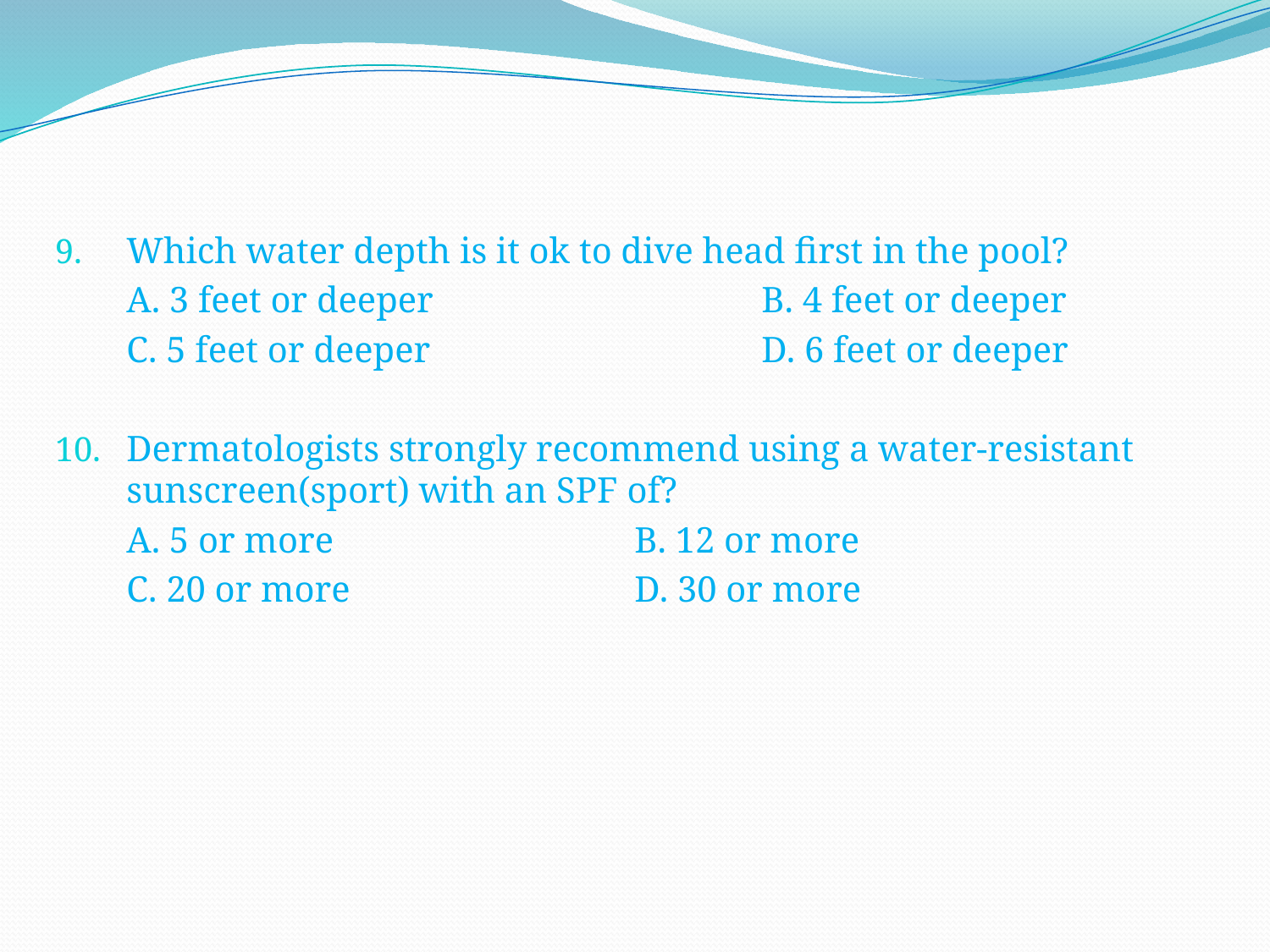

Which water depth is it ok to dive head first in the pool?
	A. 3 feet or deeper			B. 4 feet or deeper
	C. 5 feet or deeper			D. 6 feet or deeper

Dermatologists strongly recommend using a water-resistant sunscreen(sport) with an SPF of?
	A. 5 or more			B. 12 or more
	C. 20 or more			D. 30 or more